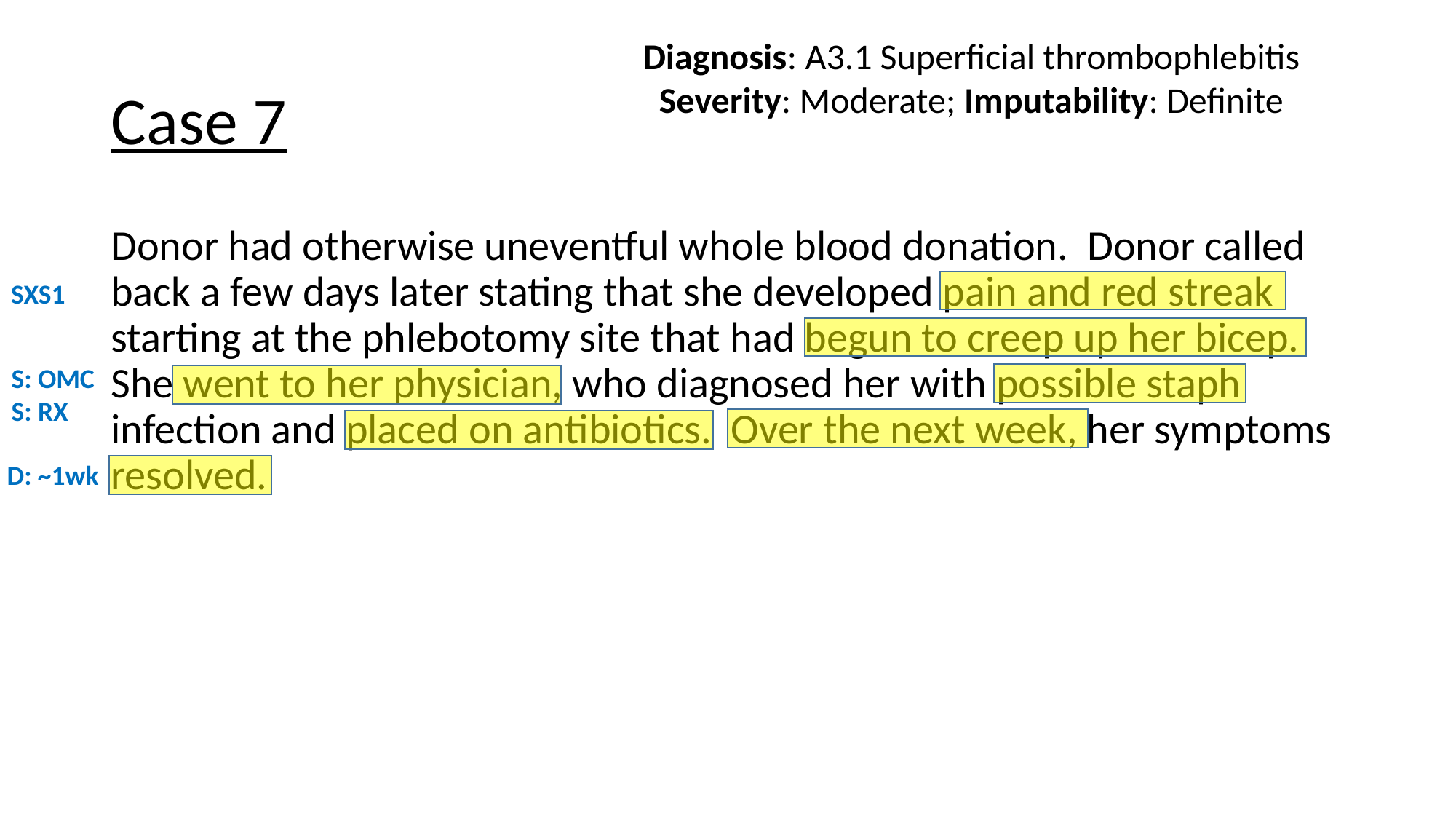

Diagnosis: A3.1 Superficial thrombophlebitis
Severity: Moderate; Imputability: Definite
# Case 7
Donor had otherwise uneventful whole blood donation.  Donor called back a few days later stating that she developed pain and red streak starting at the phlebotomy site that had begun to creep up her bicep.  She went to her physician, who diagnosed her with possible staph infection and placed on antibiotics.  Over the next week, her symptoms resolved.

SXS1

S: OMC
S: RX

D: ~1wk